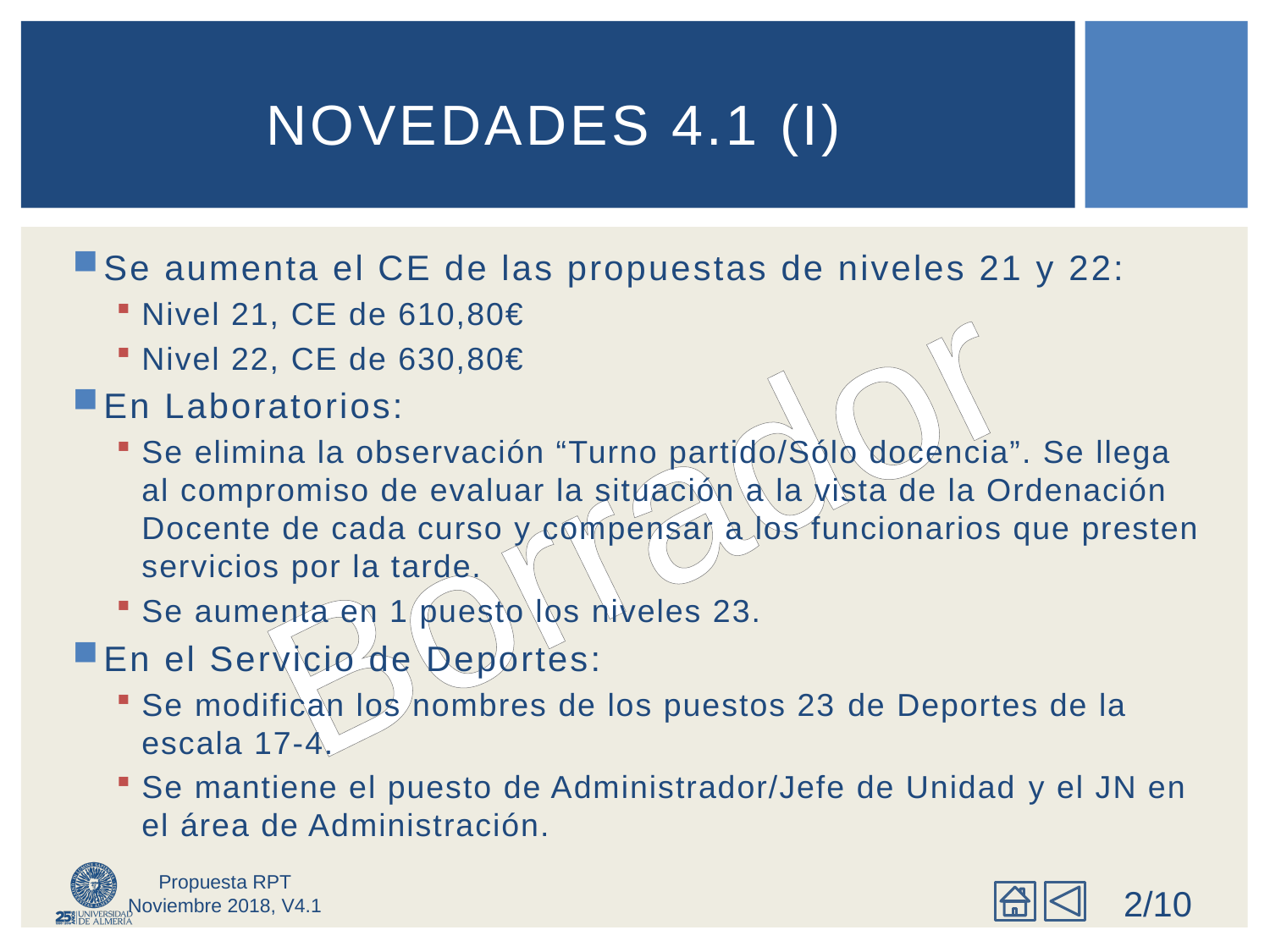

# Novedades 4.1 (I)
Se aumenta el CE de las propuestas de niveles 21 y 22:
Nivel 21, CE de 610,80€
Nivel 22, CE de 630,80€
En Laboratorios:
Se elimina la observación “Turno partido/Sólo docencia”. Se llega al compromiso de evaluar la situación a la vista de la Ordenación Docente de cada curso y compensar a los funcionarios que presten servicios por la tarde.
Se aumenta en 1 puesto los niveles 23.
En el Servicio de Deportes:
Se modifican los nombres de los puestos 23 de Deportes de la escala 17-4.
Se mantiene el puesto de Administrador/Jefe de Unidad y el JN en el área de Administración.
Propuesta RPT Noviembre 2018, V4.1